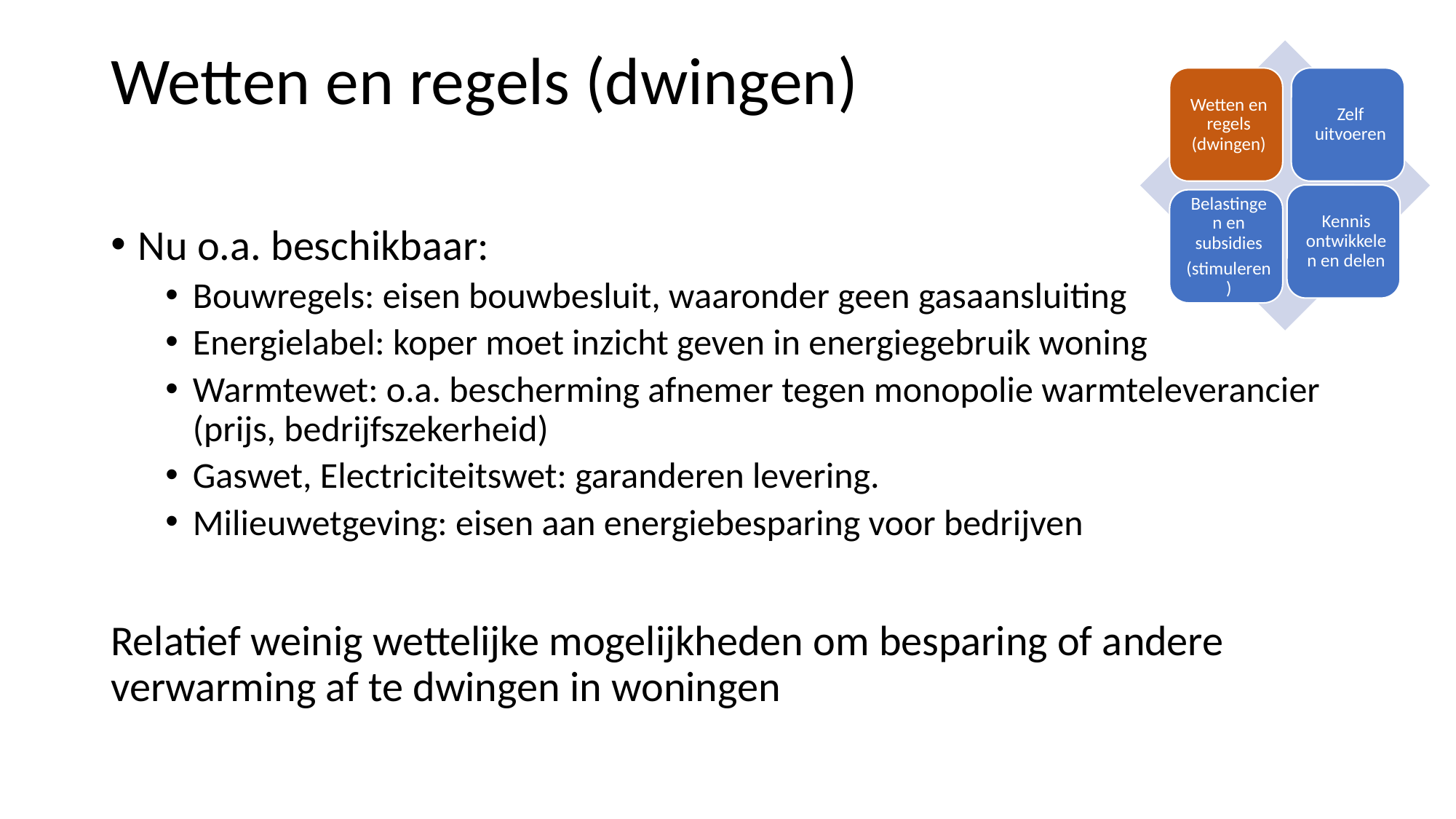

Wetten en regels (dwingen)
Zelf uitvoeren
Belastingen en subsidies
(stimuleren)
Kennis ontwikkelen en delen
# Wetten en regels (dwingen)
Nu o.a. beschikbaar:
Bouwregels: eisen bouwbesluit, waaronder geen gasaansluiting
Energielabel: koper moet inzicht geven in energiegebruik woning
Warmtewet: o.a. bescherming afnemer tegen monopolie warmteleverancier (prijs, bedrijfszekerheid)
Gaswet, Electriciteitswet: garanderen levering.
Milieuwetgeving: eisen aan energiebesparing voor bedrijven

Relatief weinig wettelijke mogelijkheden om besparing of andere verwarming af te dwingen in woningen